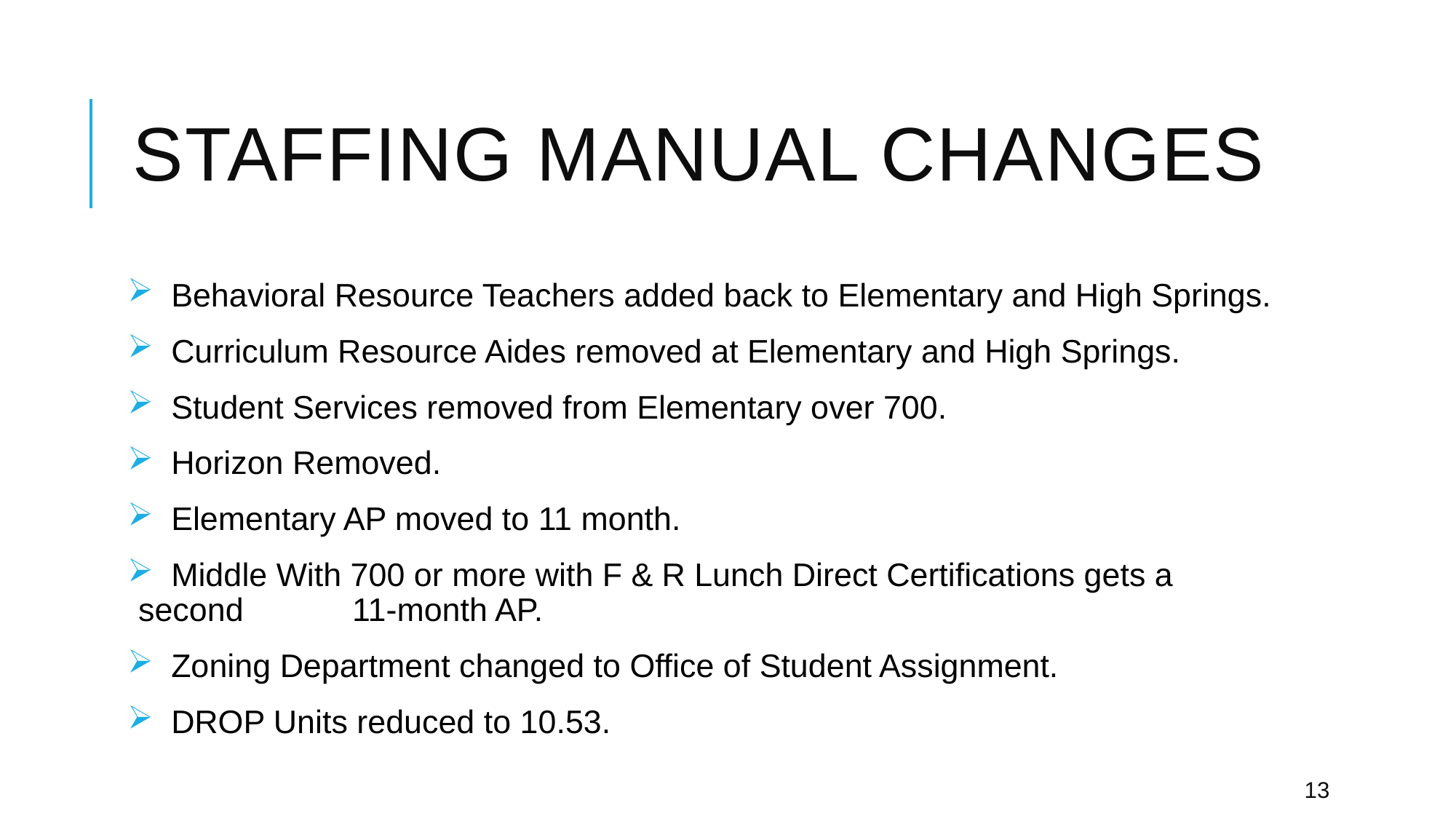

# Staffing Manual Changes
  Behavioral Resource Teachers added back to Elementary and High Springs.
  Curriculum Resource Aides removed at Elementary and High Springs.
  Student Services removed from Elementary over 700.
  Horizon Removed.
  Elementary AP moved to 11 month.
  Middle With 700 or more with F & R Lunch Direct Certifications gets a second       	11-month AP.
  Zoning Department changed to Office of Student Assignment.
  DROP Units reduced to 10.53.

13